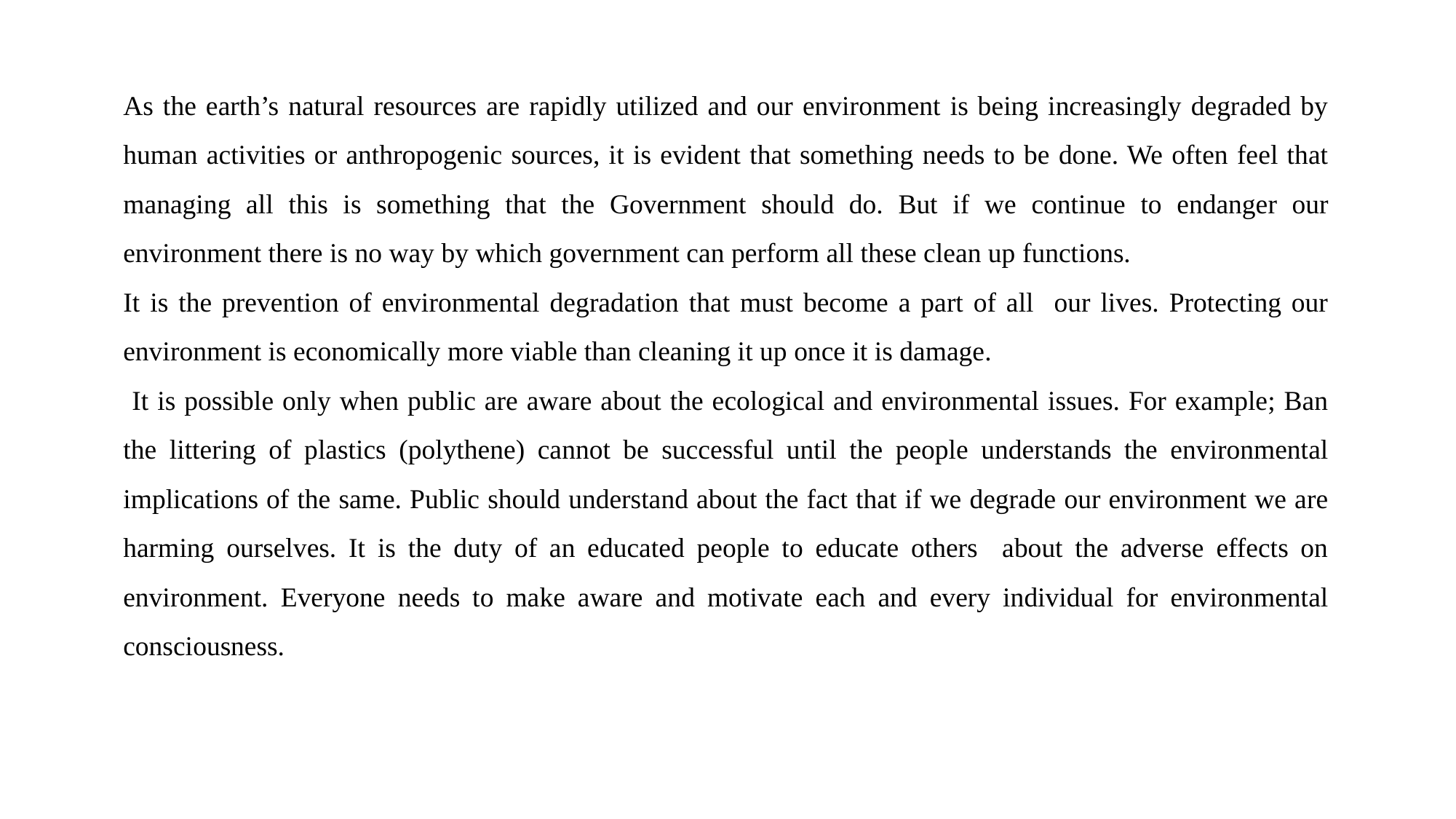

As the earth’s natural resources are rapidly utilized and our environment is being increasingly degraded by human activities or anthropogenic sources, it is evident that something needs to be done. We often feel that managing all this is something that the Government should do. But if we continue to endanger our environment there is no way by which government can perform all these clean up functions.
It is the prevention of environmental degradation that must become a part of all  our lives. Protecting our environment is economically more viable than cleaning it up once it is damage.
 It is possible only when public are aware about the ecological and environmental issues. For example; Ban the littering of plastics (polythene) cannot be successful until the people understands the environmental implications of the same. Public should understand about the fact that if we degrade our environment we are harming ourselves. It is the duty of an educated people to educate others  about the adverse effects on environment. Everyone needs to make aware and motivate each and every individual for environmental consciousness.